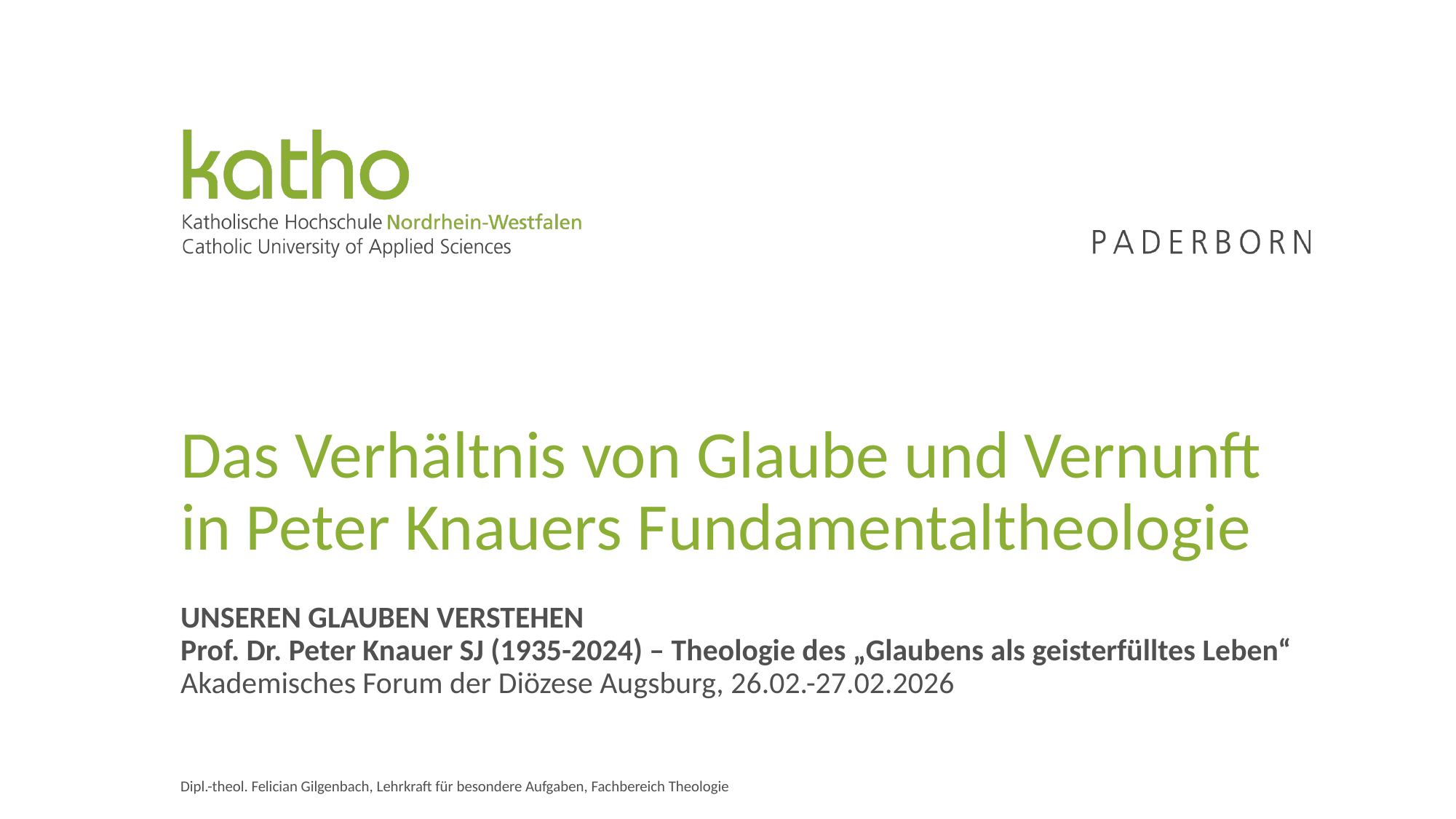

# Das Verhältnis von Glaube und Vernunft in Peter Knauers Fundamentaltheologie
UNSEREN GLAUBEN VERSTEHEN
Prof. Dr. Peter Knauer SJ (1935-2024) – Theologie des „Glaubens als geisterfülltes Leben“
Akademisches Forum der Diözese Augsburg, 26.02.-27.02.2026
Dipl.-theol. Felician Gilgenbach, Lehrkraft für besondere Aufgaben, Fachbereich Theologie